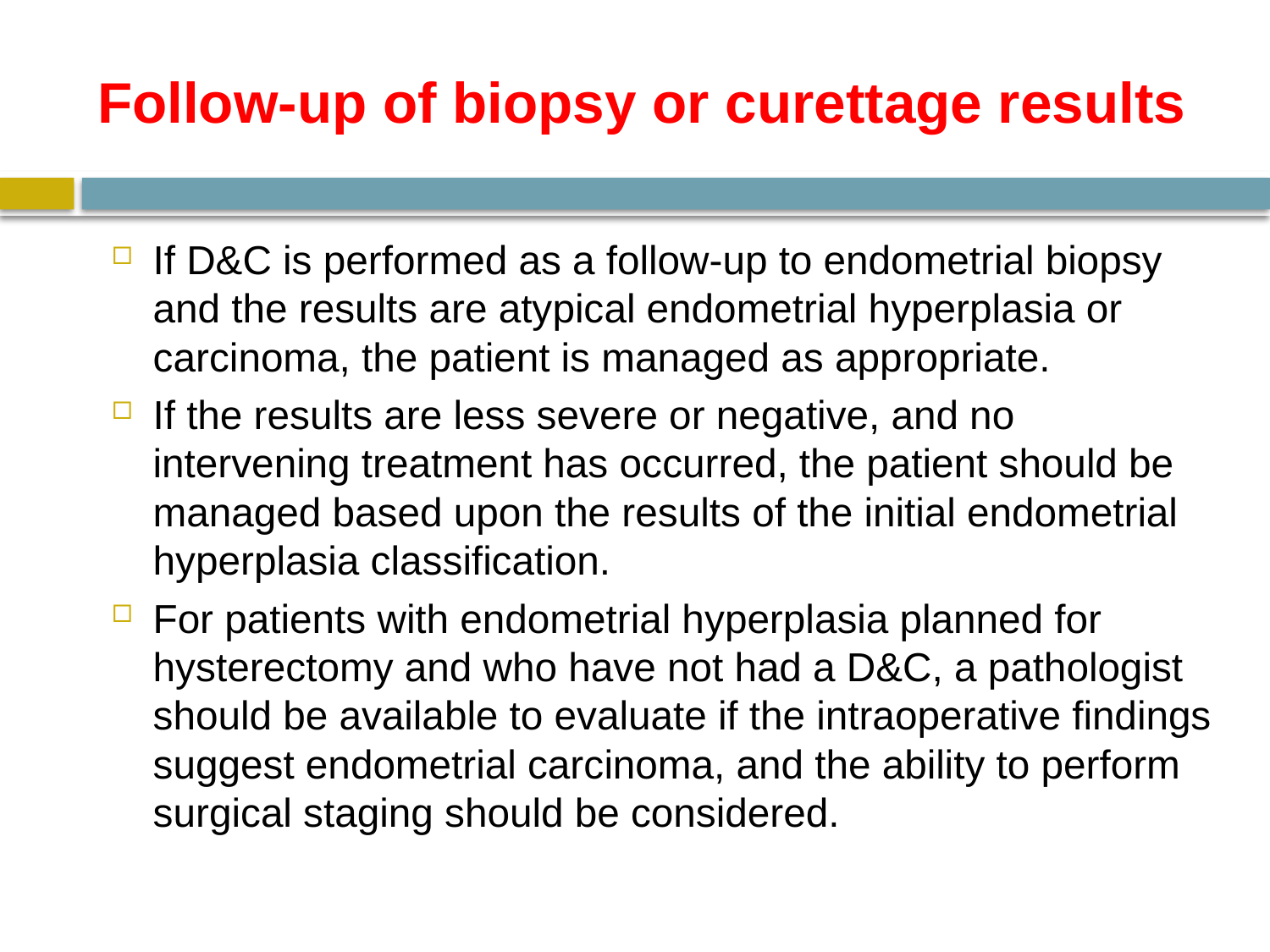

# Follow-up of biopsy or curettage results
If D&C is performed as a follow-up to endometrial biopsy and the results are atypical endometrial hyperplasia or carcinoma, the patient is managed as appropriate.
If the results are less severe or negative, and no intervening treatment has occurred, the patient should be managed based upon the results of the initial endometrial hyperplasia classification.
For patients with endometrial hyperplasia planned for hysterectomy and who have not had a D&C, a pathologist should be available to evaluate if the intraoperative findings suggest endometrial carcinoma, and the ability to perform surgical staging should be considered.